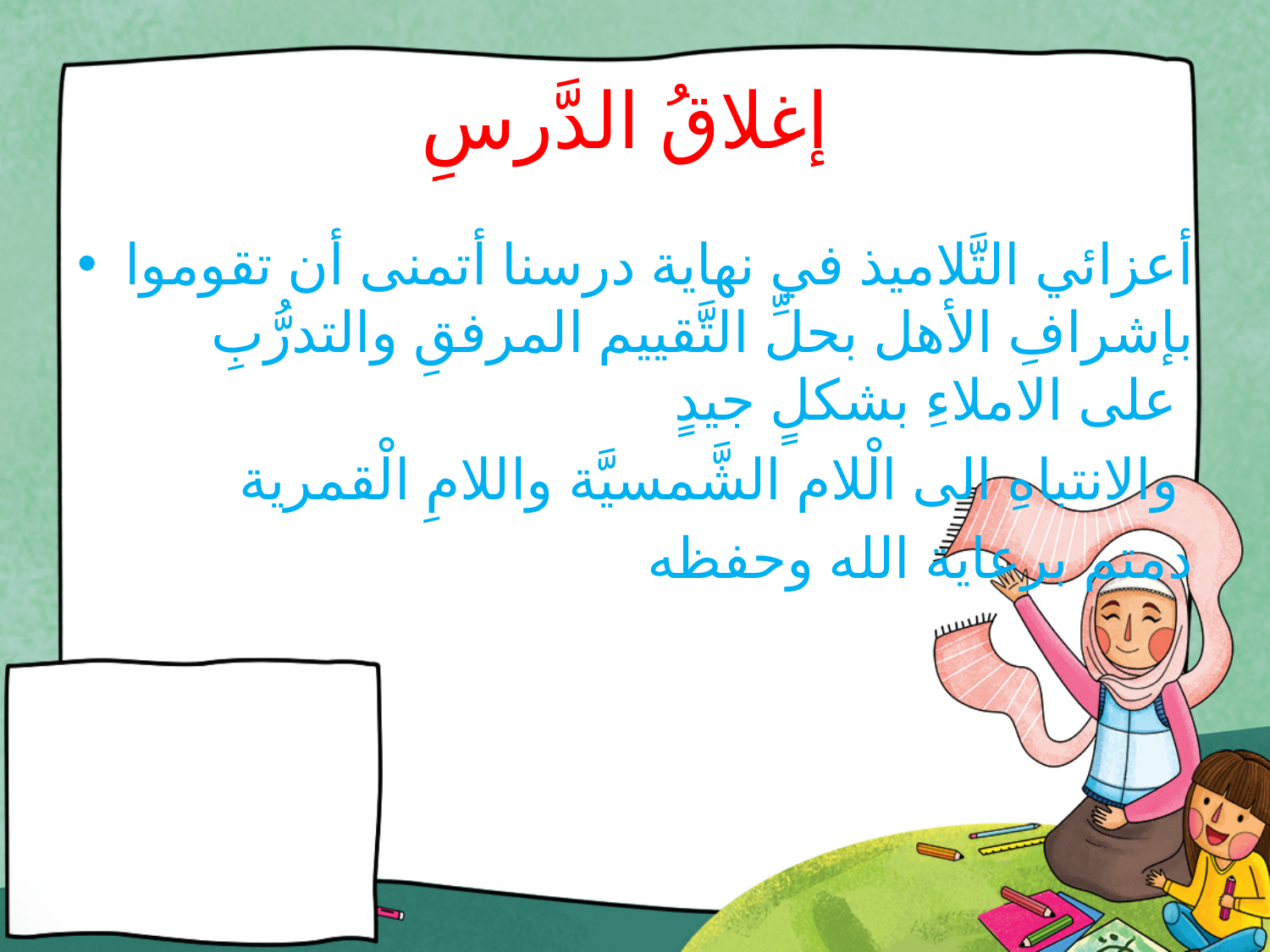

# إغلاقُ الدَّرسِ
أعزائي التَّلاميذ في نهاية درسنا أتمنى أن تقوموا بإشرافِ الأهل بحلِّ التَّقييم المرفقِ والتدرُّبِ على الاملاءِ بشكلٍ جيدٍ
والانتباهِ الى الْلام الشَّمسيَّة واللامِ الْقمرية
                   دمتم برعاية الله وحفظه